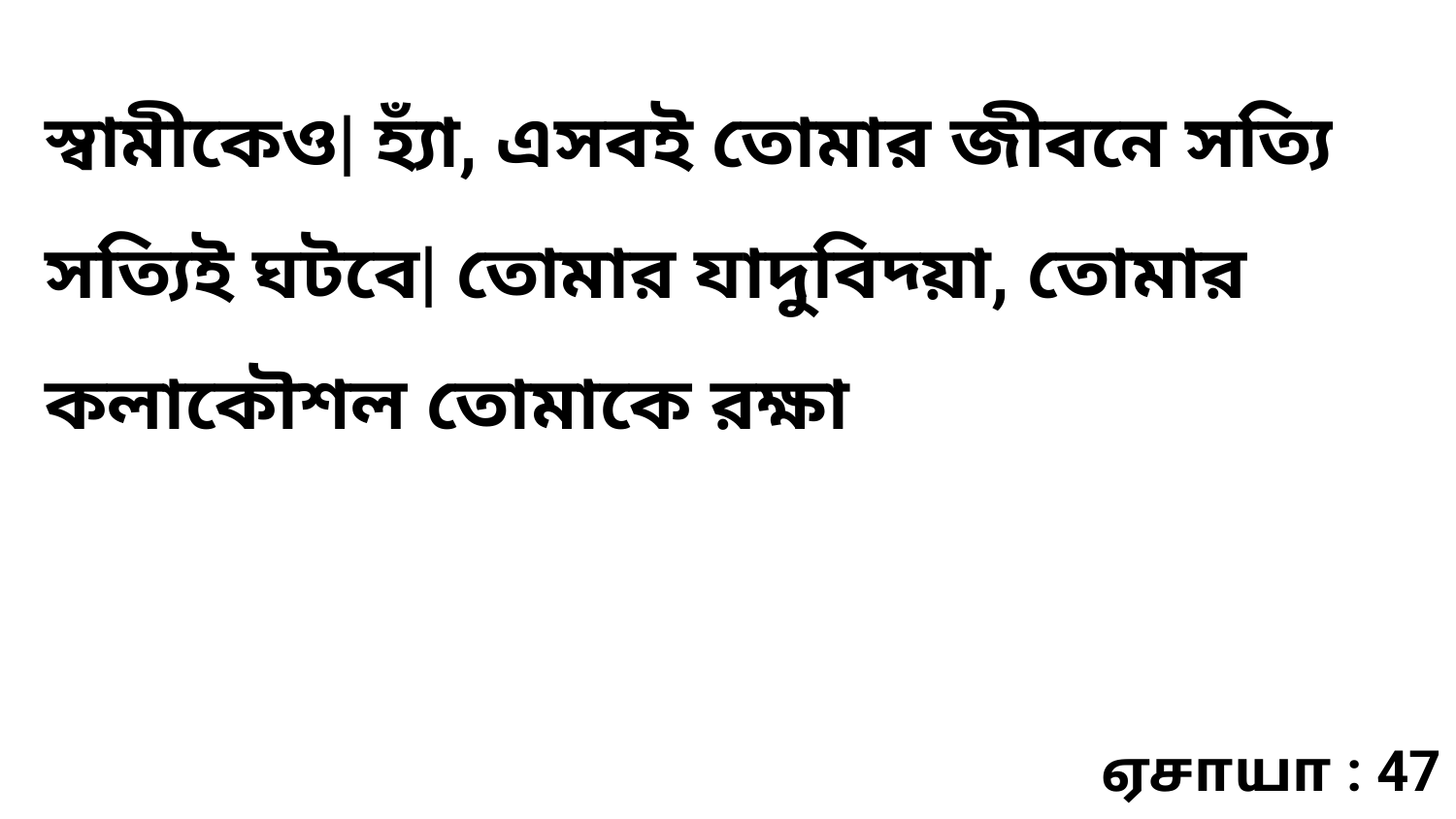

স্বামীকেও| হ্যাঁ, এসবই তোমার জীবনে সত্যি সত্যিই ঘটবে| তোমার যাদুবিদ্য়া, তোমার কলাকৌশল তোমাকে রক্ষা
ஏசாயா : 47